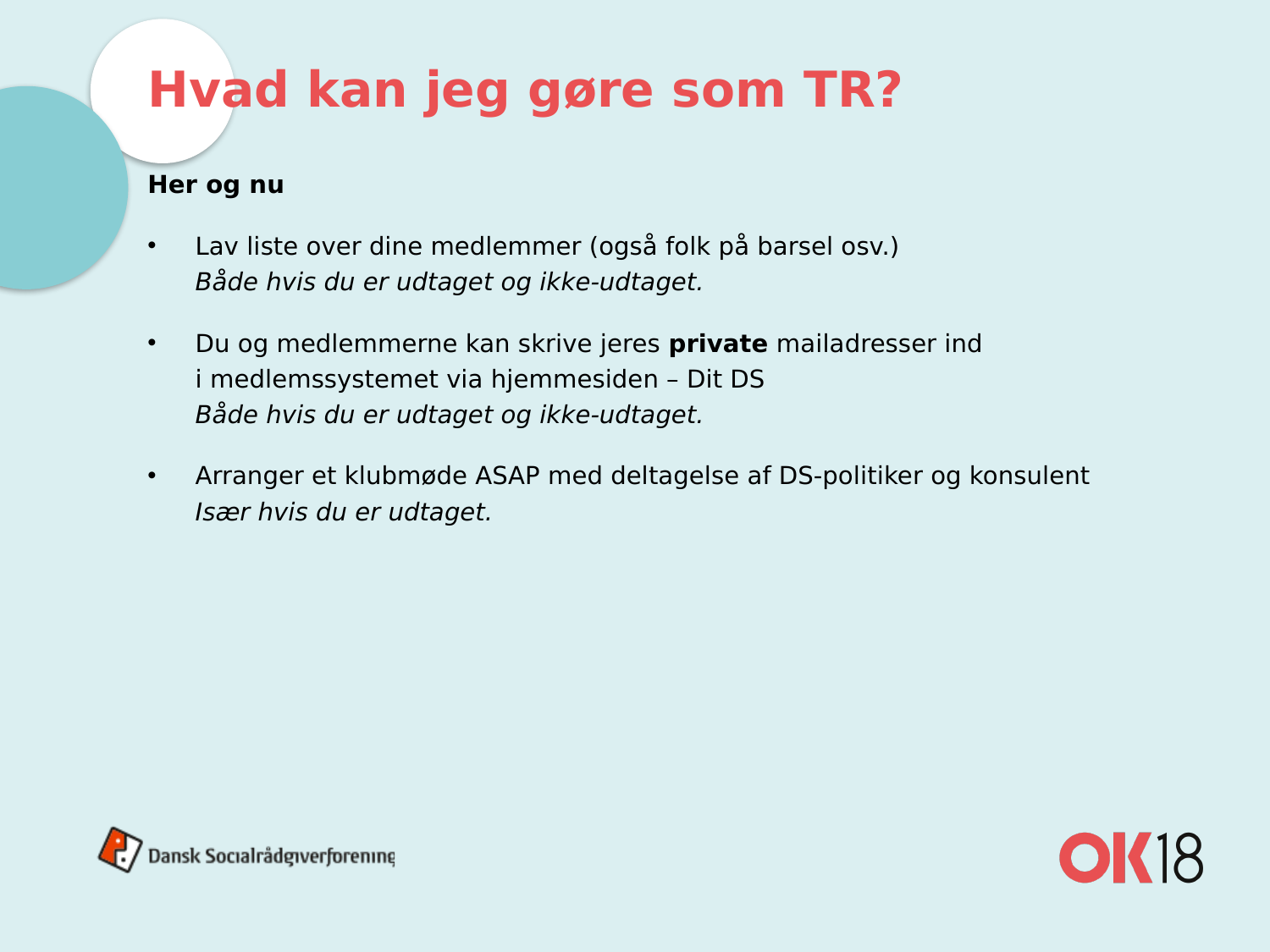

# Hvad kan jeg gøre som TR?
Her og nu
Lav liste over dine medlemmer (også folk på barsel osv.)
Både hvis du er udtaget og ikke-udtaget.
Du og medlemmerne kan skrive jeres private mailadresser ind
i medlemssystemet via hjemmesiden – Dit DS
Både hvis du er udtaget og ikke-udtaget.
Arranger et klubmøde ASAP med deltagelse af DS-politiker og konsulent
Især hvis du er udtaget.